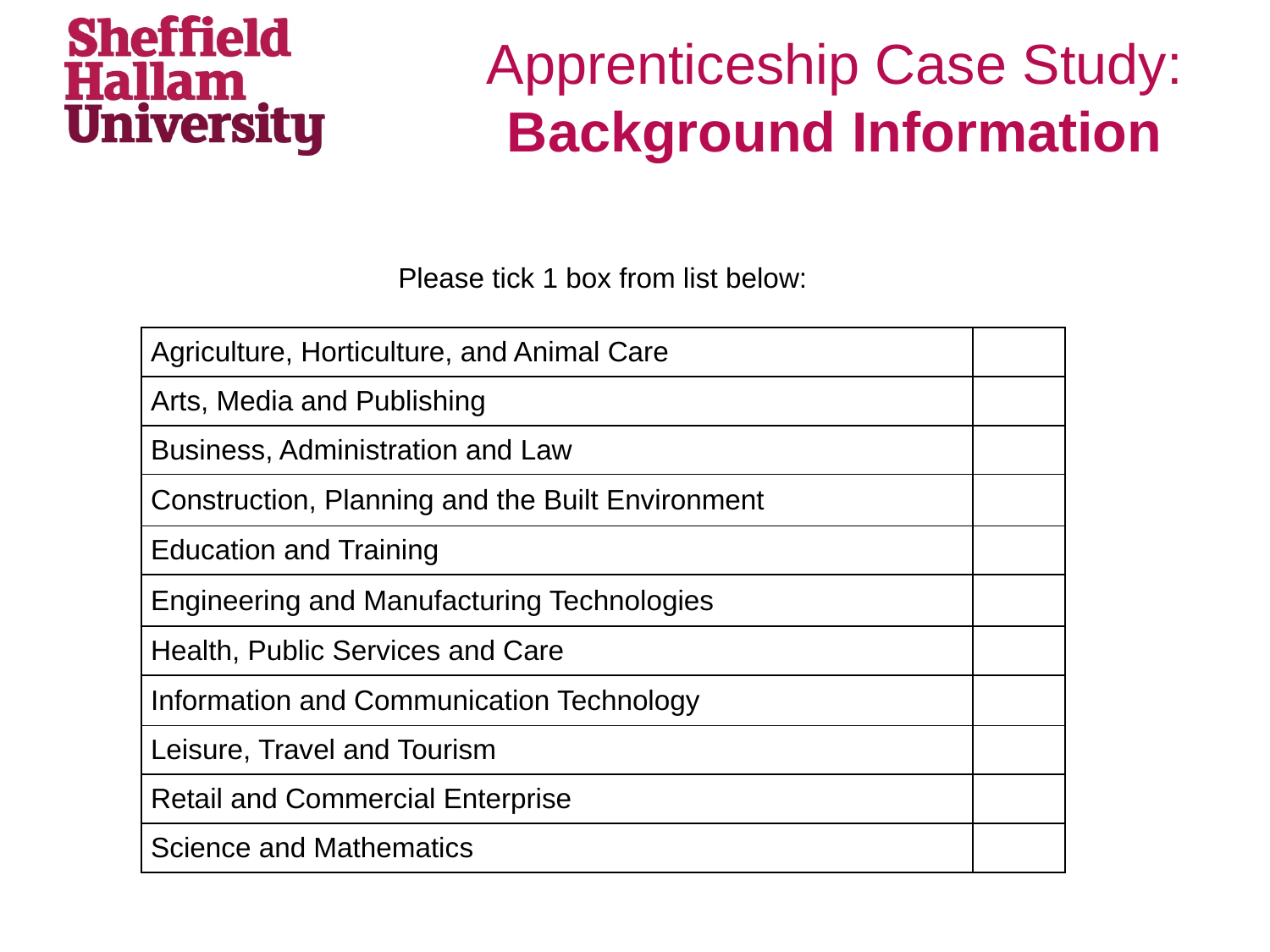

# Apprenticeship Case Study: Background Information
| Please tick 1 box from list below: |  |
| --- | --- |
| Agriculture, Horticulture, and Animal Care |  |
| Arts, Media and Publishing |  |
| Business, Administration and Law |  |
| Construction, Planning and the Built Environment |  |
| Education and Training |  |
| Engineering and Manufacturing Technologies |  |
| Health, Public Services and Care |  |
| Information and Communication Technology |  |
| Leisure, Travel and Tourism |  |
| Retail and Commercial Enterprise |  |
| Science and Mathematics |  |